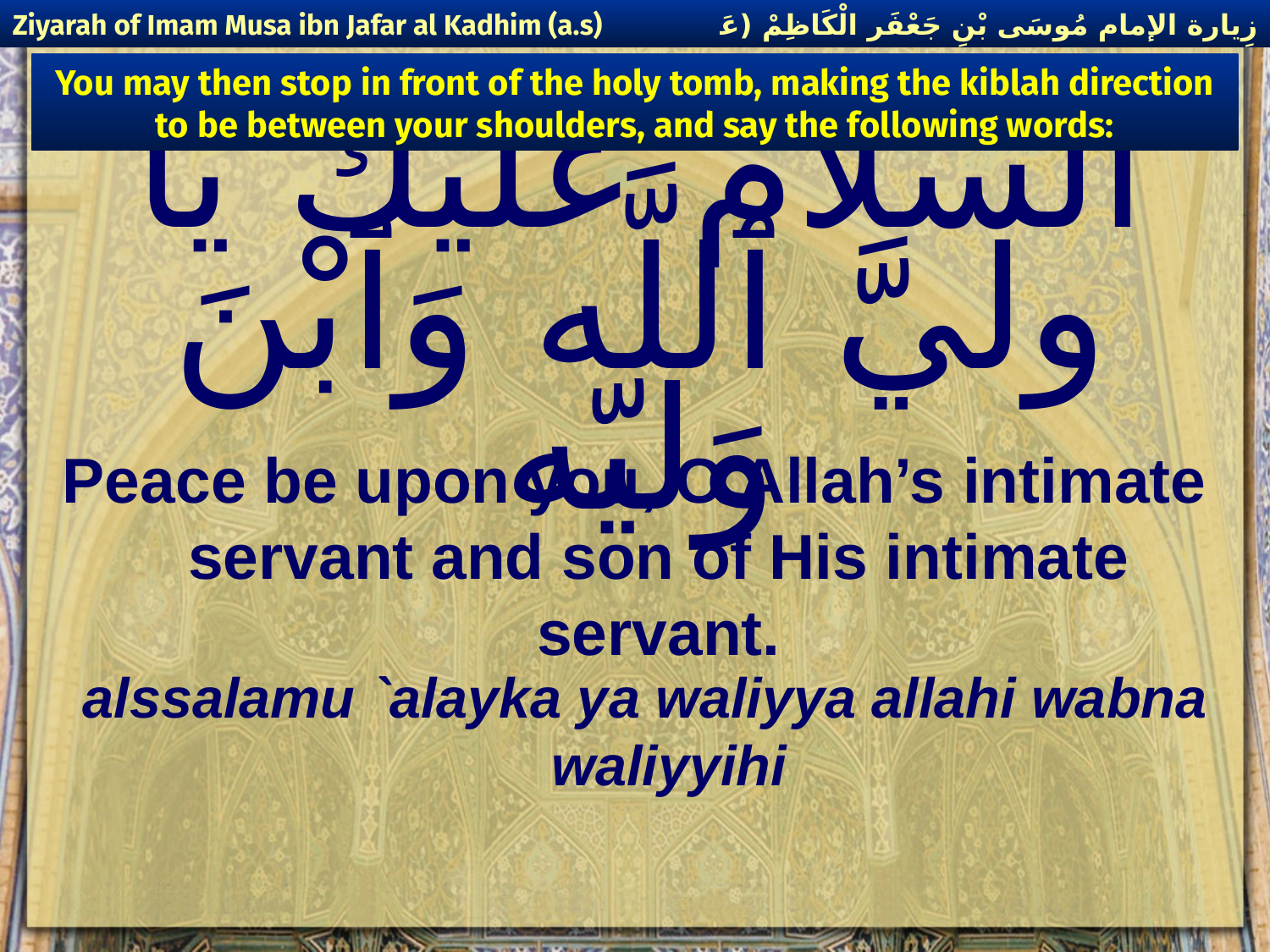

زِيارة الإمام مُوسَى بْنِ جَعْفَر الْكَاظِمْ (عَليهِ السْلام)
Ziyarah of Imam Musa ibn Jafar al Kadhim (a.s)
You may then stop in front of the holy tomb, making the kiblah direction to be between your shoulders, and say the following words:
# اَلسَّلاَمُ عَلَيْكَ يَا وليَّ ٱللَّه وَٱبْنَ وَليّه
Peace be upon you, O Allah’s intimate servant and son of His intimate servant.
alssalamu `alayka ya waliyya allahi wabna waliyyihi